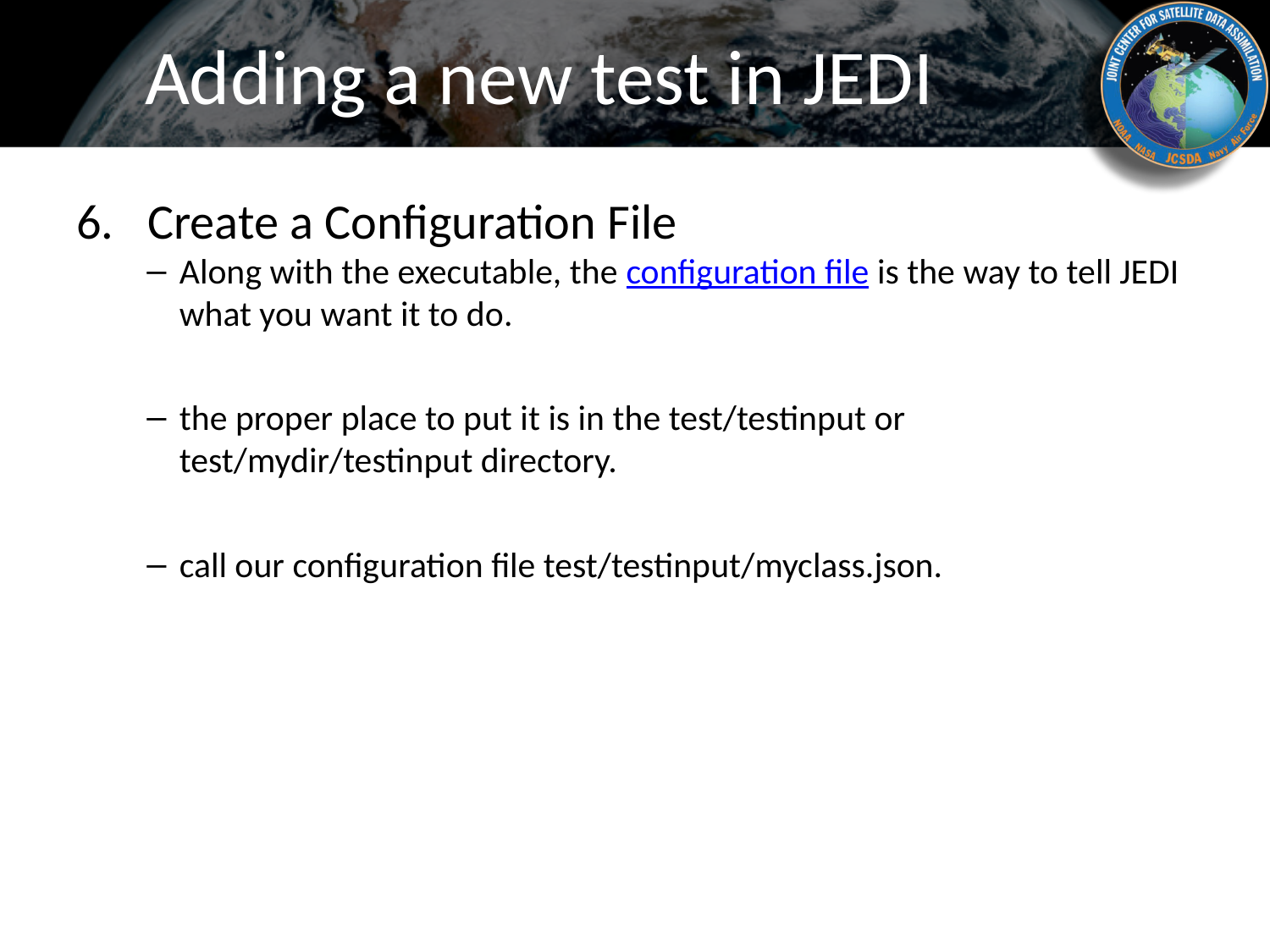

# Adding a new test in JEDI
Create a Configuration File
Along with the executable, the configuration file is the way to tell JEDI what you want it to do.

the proper place to put it is in the test/testinput or test/mydir/testinput directory.

call our configuration file test/testinput/myclass.json.